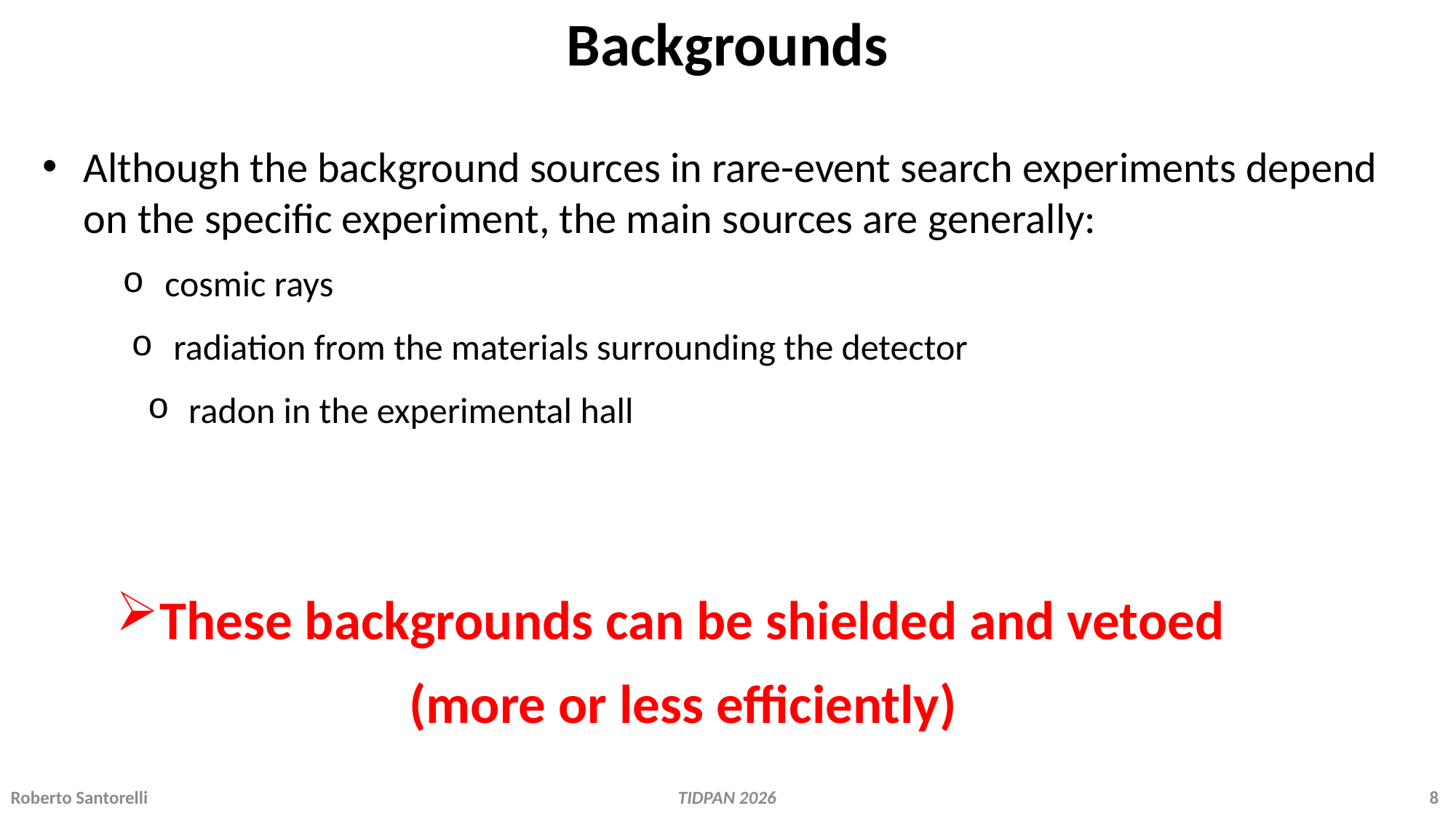

Backgrounds
Although the background sources in rare-event search experiments depend on the specific experiment, the main sources are generally:

  cosmic rays
  radiation from the materials surrounding the detector
radon in the experimental hall

These backgrounds can be shielded and vetoed
(more or less efficiently)

Roberto Santorelli  			           		   TIDPAN 2026 				                   		8